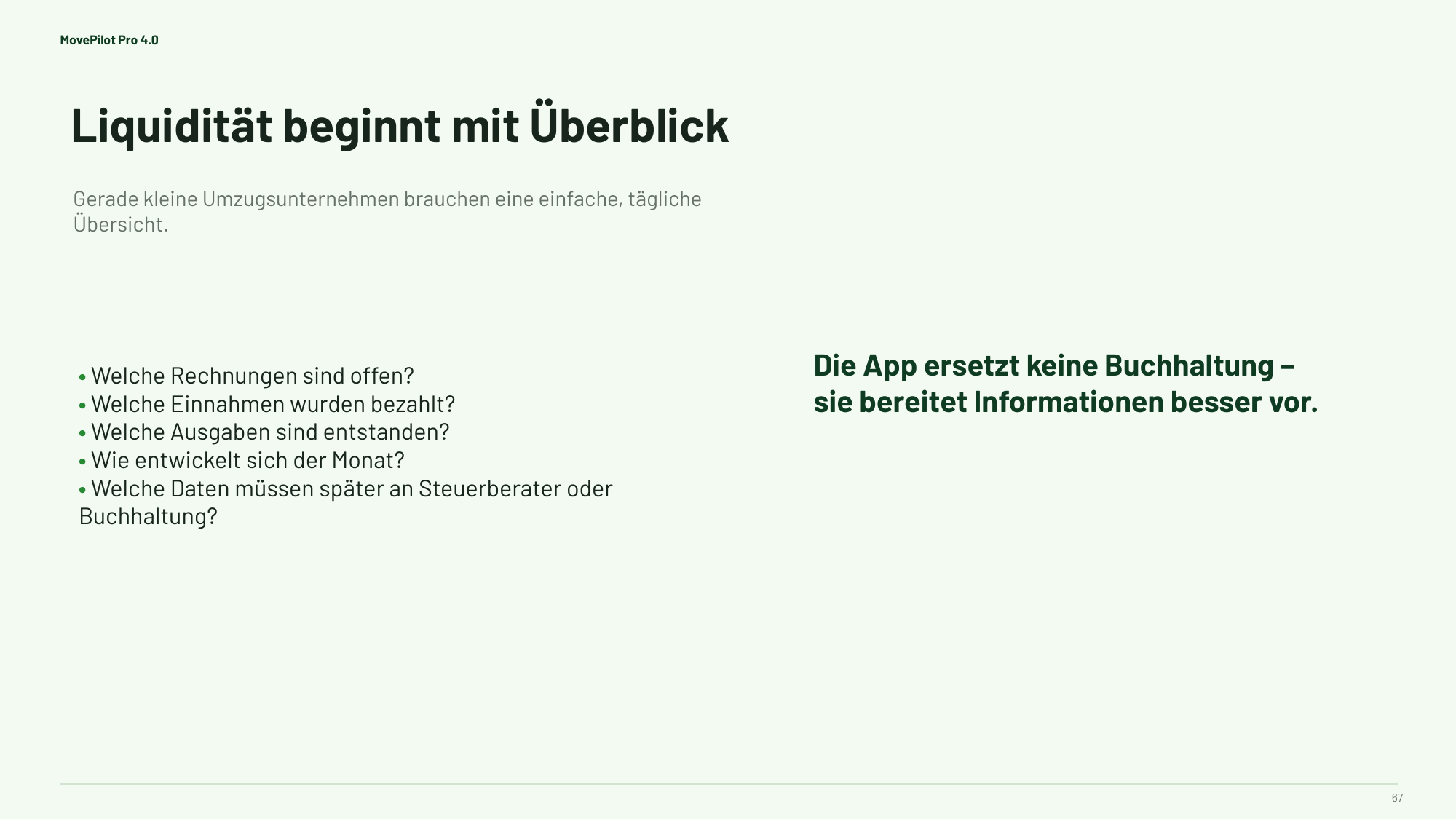

MovePilot Pro 4.0
Liquidität beginnt mit Überblick
Die App ersetzt keine Buchhaltung – sie bereitet Informationen besser vor.
Gerade kleine Umzugsunternehmen brauchen eine einfache, tägliche Übersicht.
• Welche Rechnungen sind offen?
• Welche Einnahmen wurden bezahlt?
• Welche Ausgaben sind entstanden?
• Wie entwickelt sich der Monat?
• Welche Daten müssen später an Steuerberater oder Buchhaltung?

67